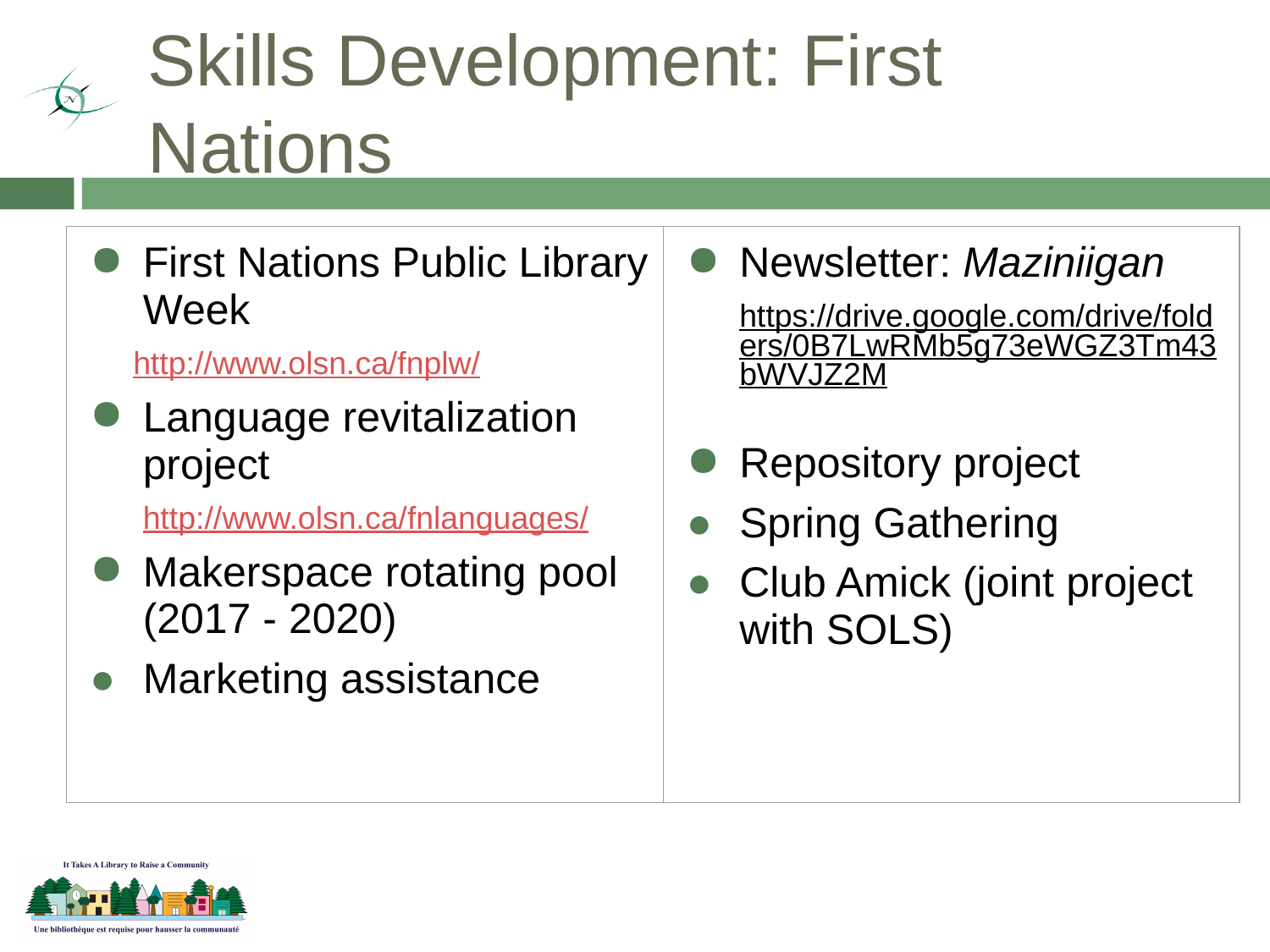

# Skills Development: First Nations
| First Nations Public Library Week http://www.olsn.ca/fnplw/ Language revitalization project http://www.olsn.ca/fnlanguages/ Makerspace rotating pool (2017 - 2020) Marketing assistance | Newsletter: Maziniigan https://drive.google.com/drive/folders/0B7LwRMb5g73eWGZ3Tm43bWVJZ2M Repository project Spring Gathering Club Amick (joint project with SOLS) |
| --- | --- |